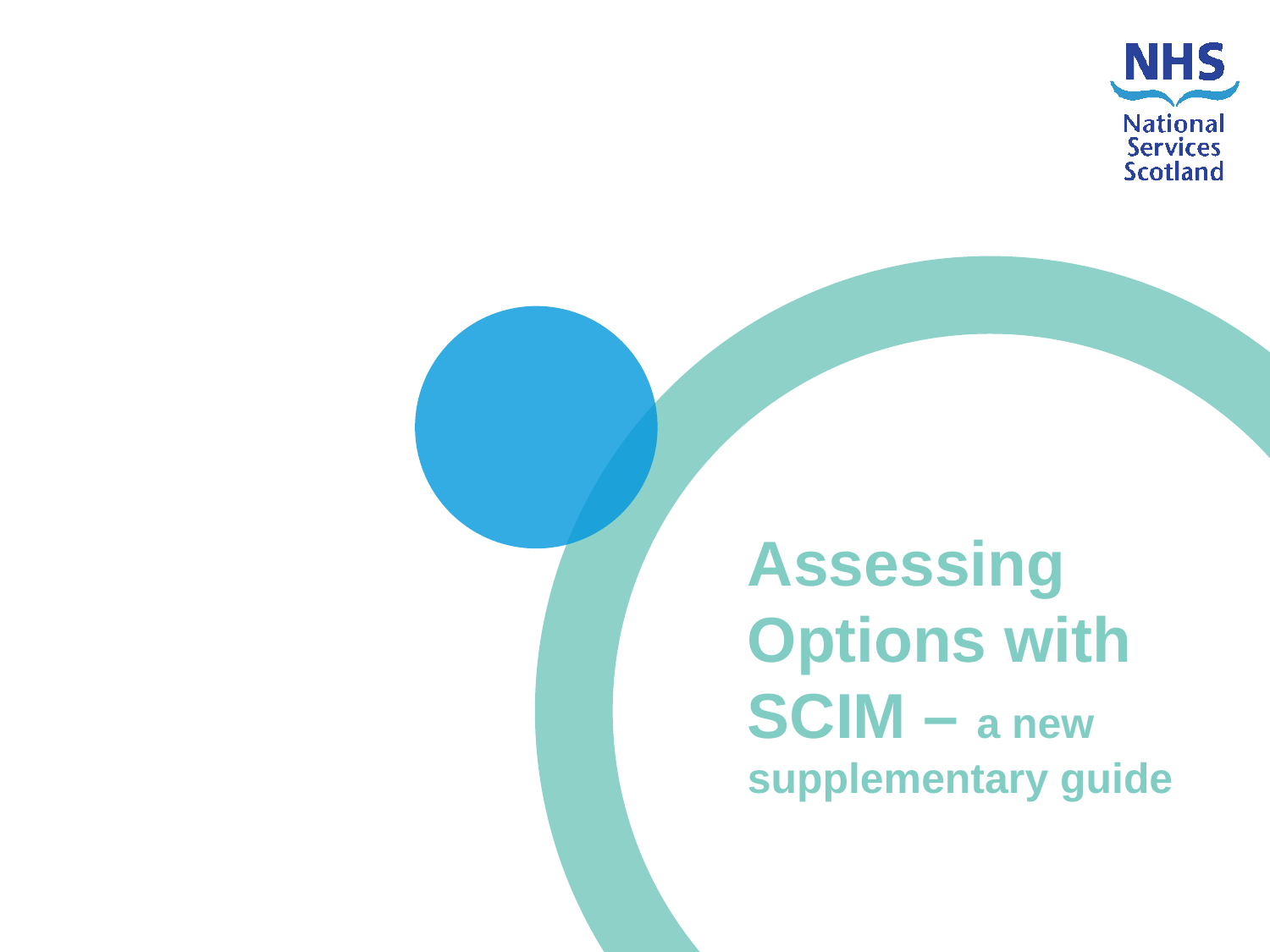

Chapter Page
Style 3
(choose one, delete the rest)
Assessing Options with SCIM – a new supplementary guide